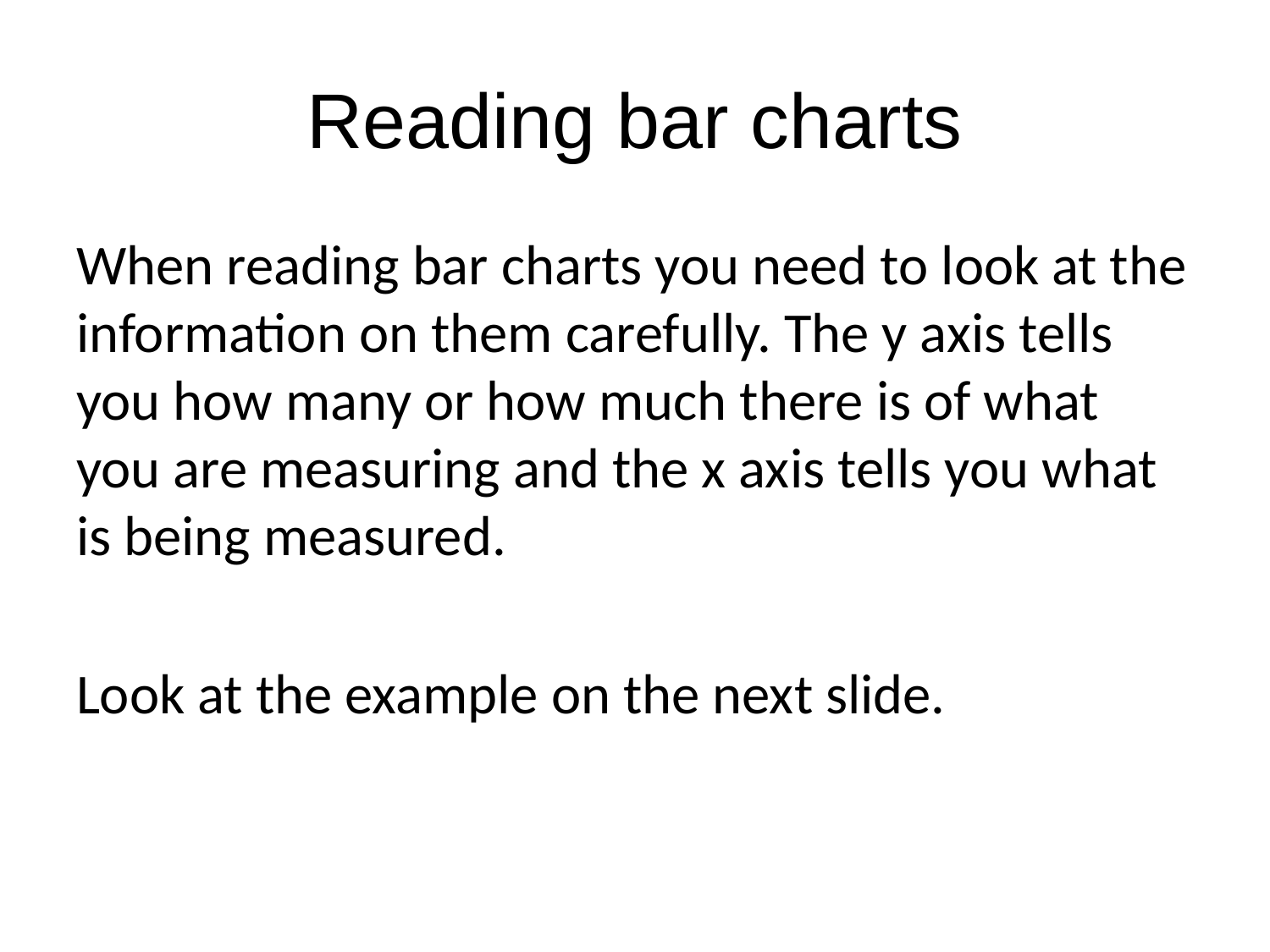

# Reading bar charts
When reading bar charts you need to look at the information on them carefully. The y axis tells you how many or how much there is of what you are measuring and the x axis tells you what is being measured.

Look at the example on the next slide.